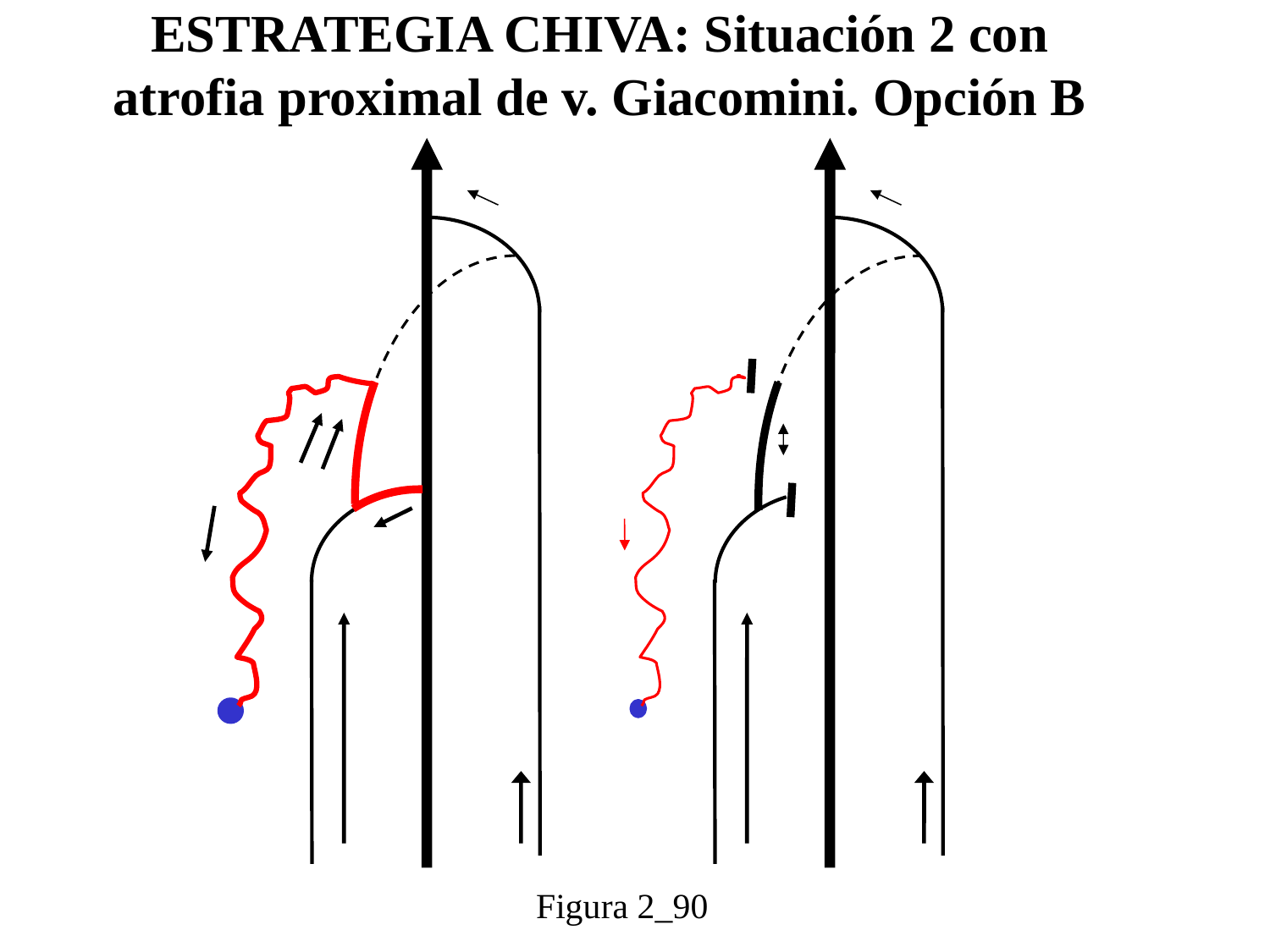

ESTRATEGIA CHIVA: Situación 2 con atrofia proximal de v. Giacomini. Opción B

Figura 2_90